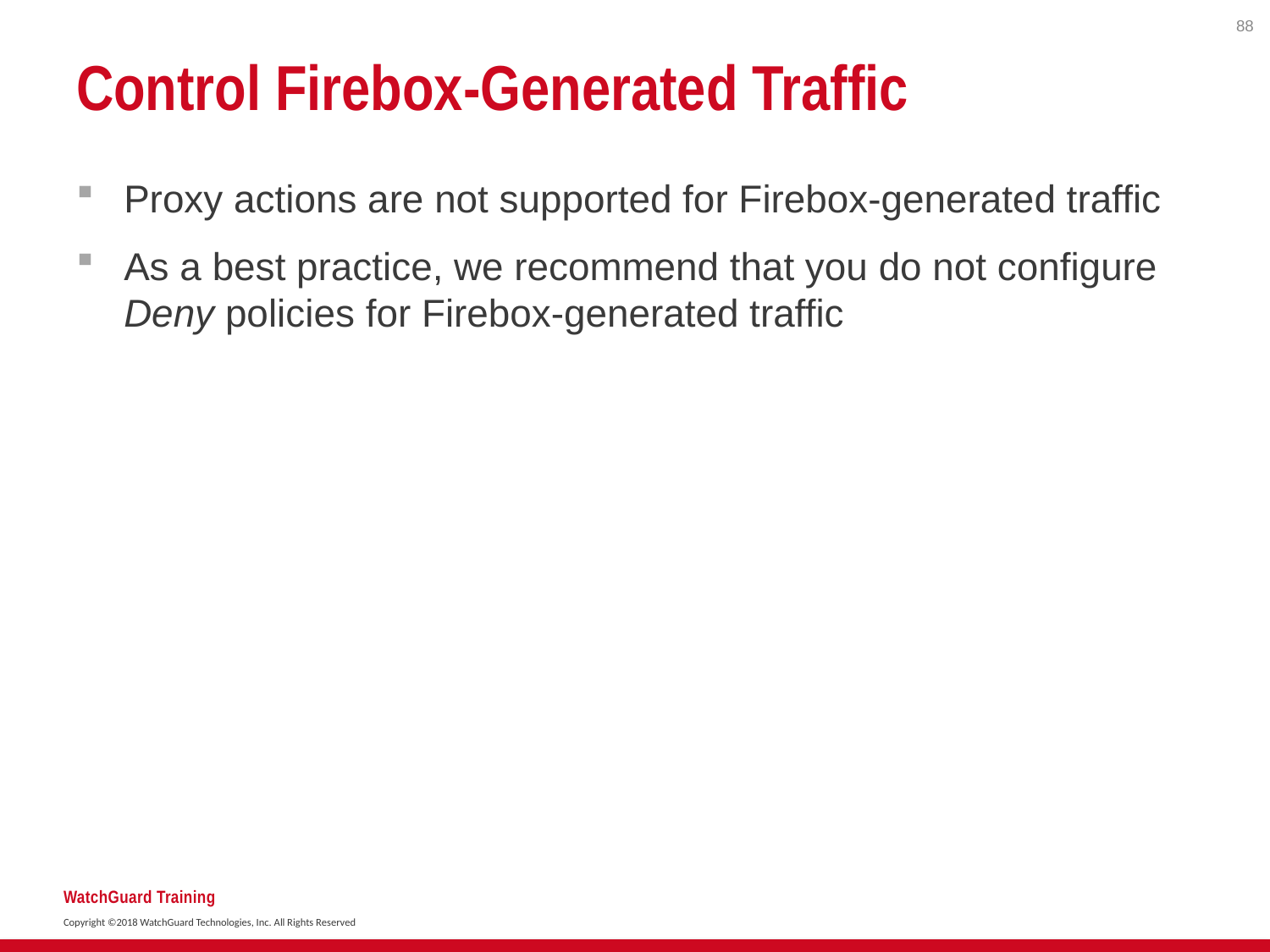

88
# Control Firebox-Generated Traffic
Proxy actions are not supported for Firebox-generated traffic
As a best practice, we recommend that you do not configure Deny policies for Firebox-generated traffic